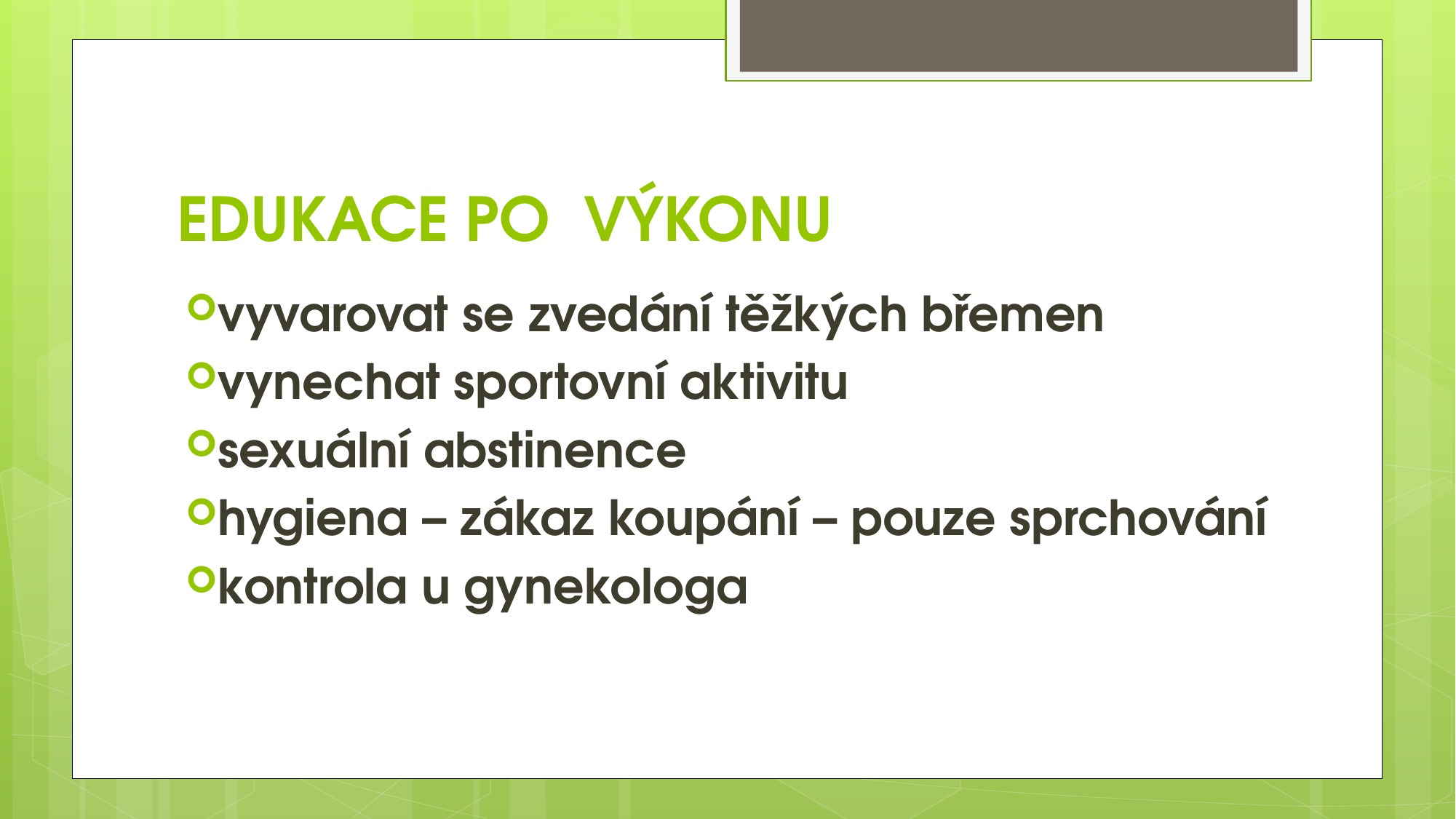

# EDUKACE PO  VÝKONU
vyvarovat se zvedání těžkých břemen
vynechat sportovní aktivitu
sexuální abstinence
hygiena – zákaz koupání – pouze sprchování
kontrola u gynekologa